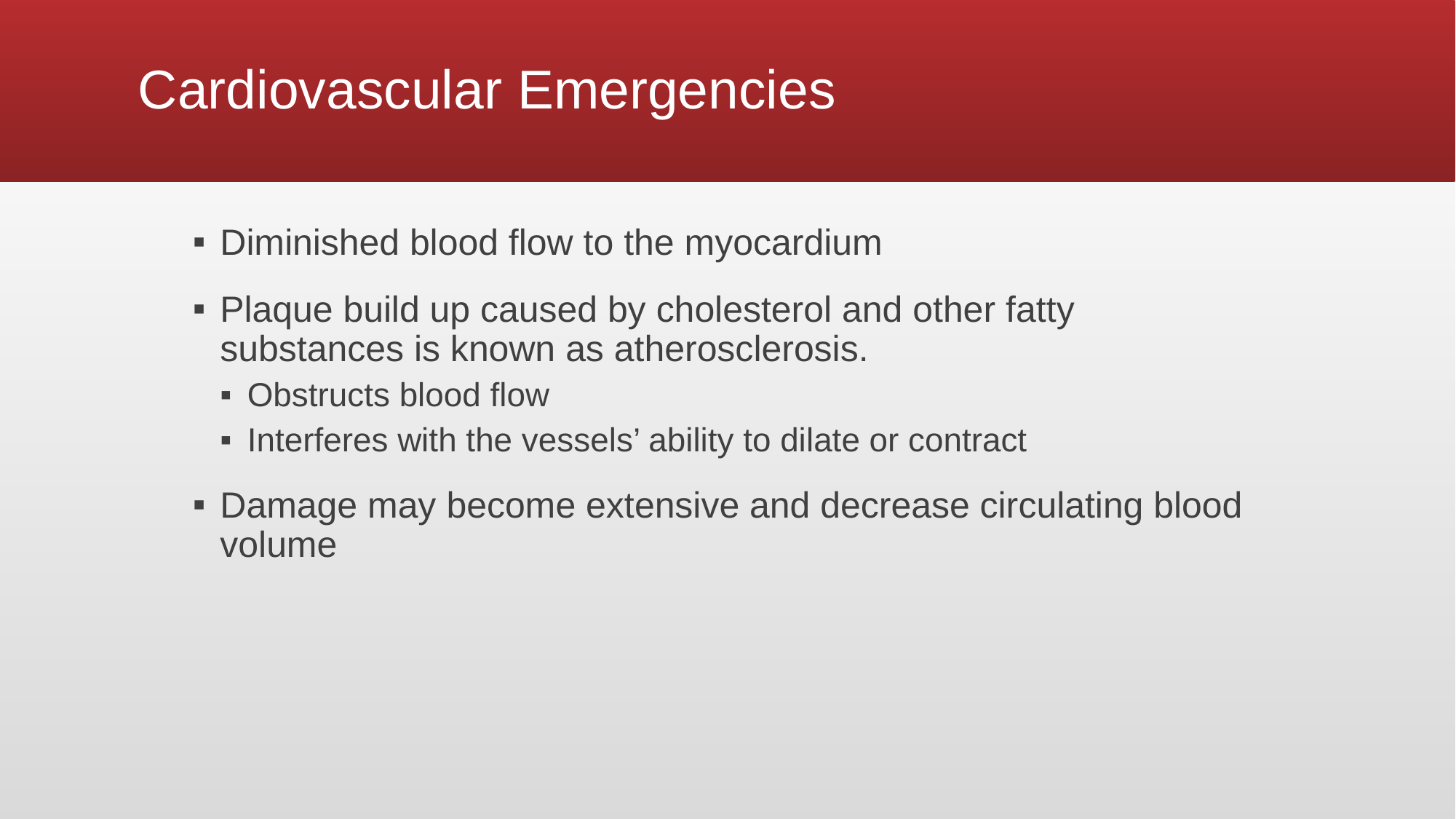

# Cardiovascular Emergencies
Diminished blood flow to the myocardium
Plaque build up caused by cholesterol and other fatty substances is known as atherosclerosis.
Obstructs blood flow
Interferes with the vessels’ ability to dilate or contract
Damage may become extensive and decrease circulating blood volume